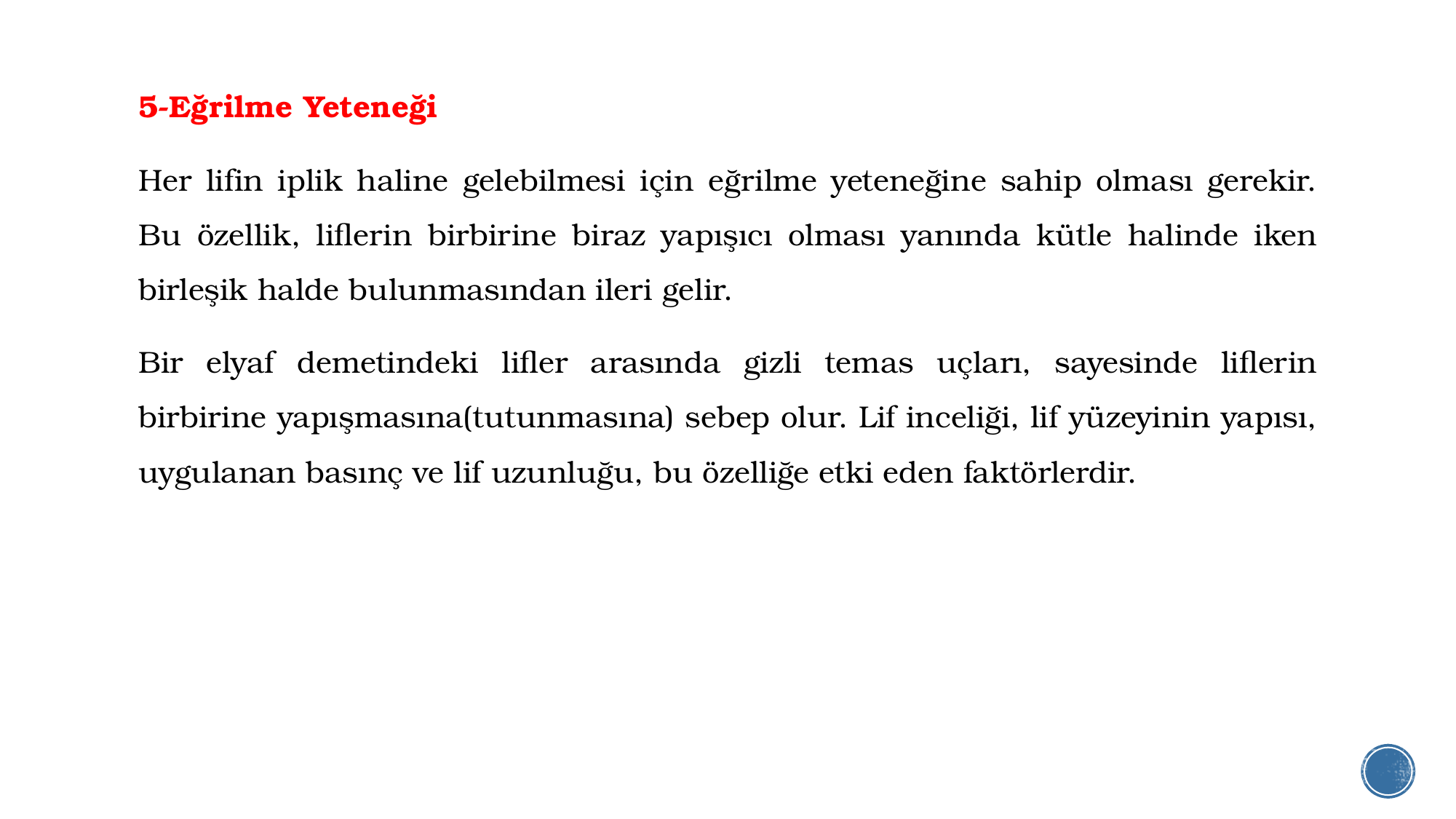

5-Eğrilme Yeteneği
Her lifin iplik haline gelebilmesi için eğrilme yeteneğine sahip olması gerekir. Bu özellik, liflerin birbirine biraz yapışıcı olması yanında kütle halinde iken birleşik halde bulunmasından ileri gelir.
Bir elyaf demetindeki lifler arasında gizli temas uçları, sayesinde liflerin birbirine yapışmasına(tutunmasına) sebep olur. Lif inceliği, lif yüzeyinin yapısı, uygulanan basınç ve lif uzunluğu, bu özelliğe etki eden faktörlerdir.